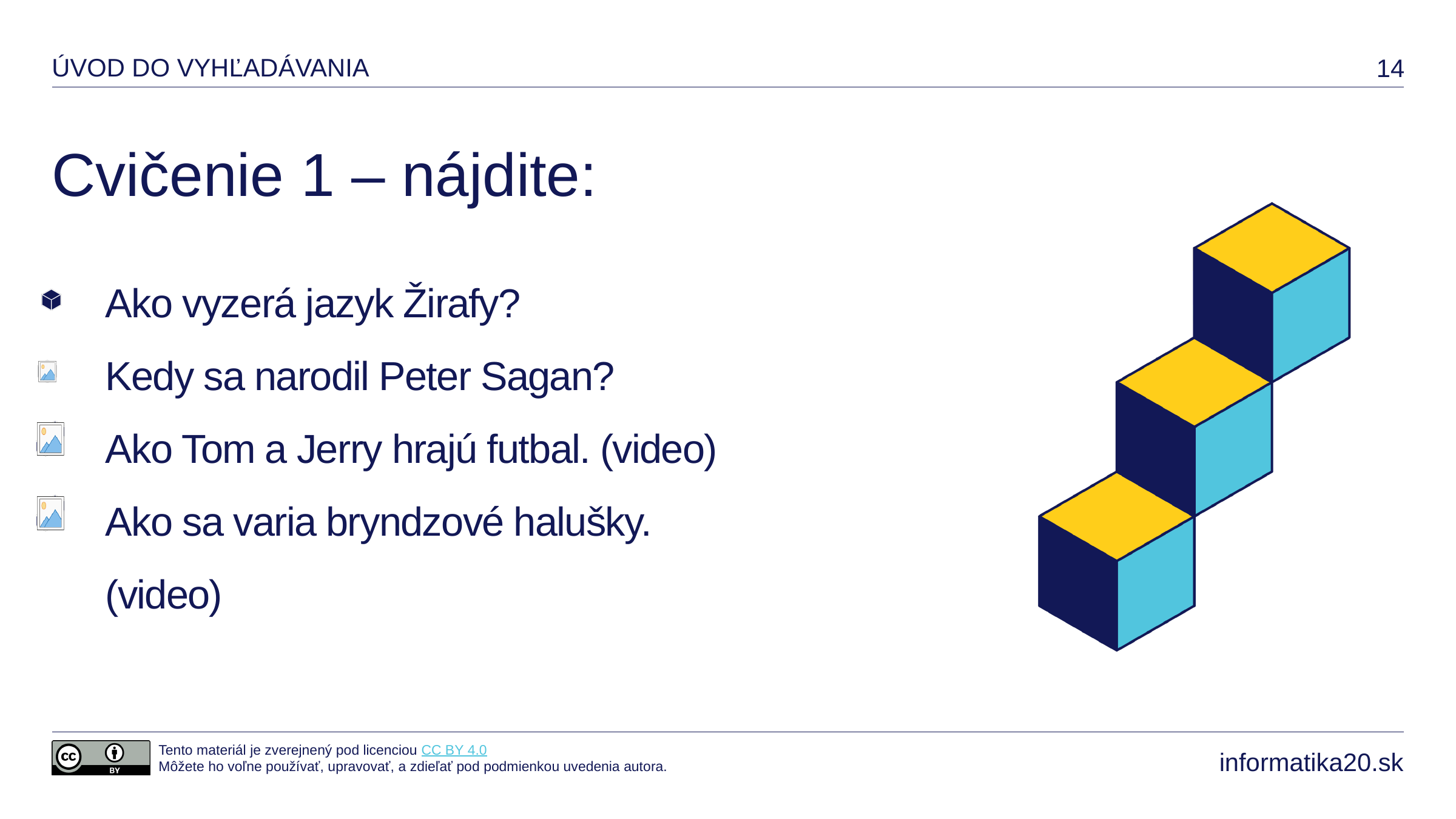

Cvičenie 1 – nájdite:
Ako vyzerá jazyk Žirafy?
Kedy sa narodil Peter Sagan?
Ako Tom a Jerry hrajú futbal. (video)
Ako sa varia bryndzové halušky. (video)